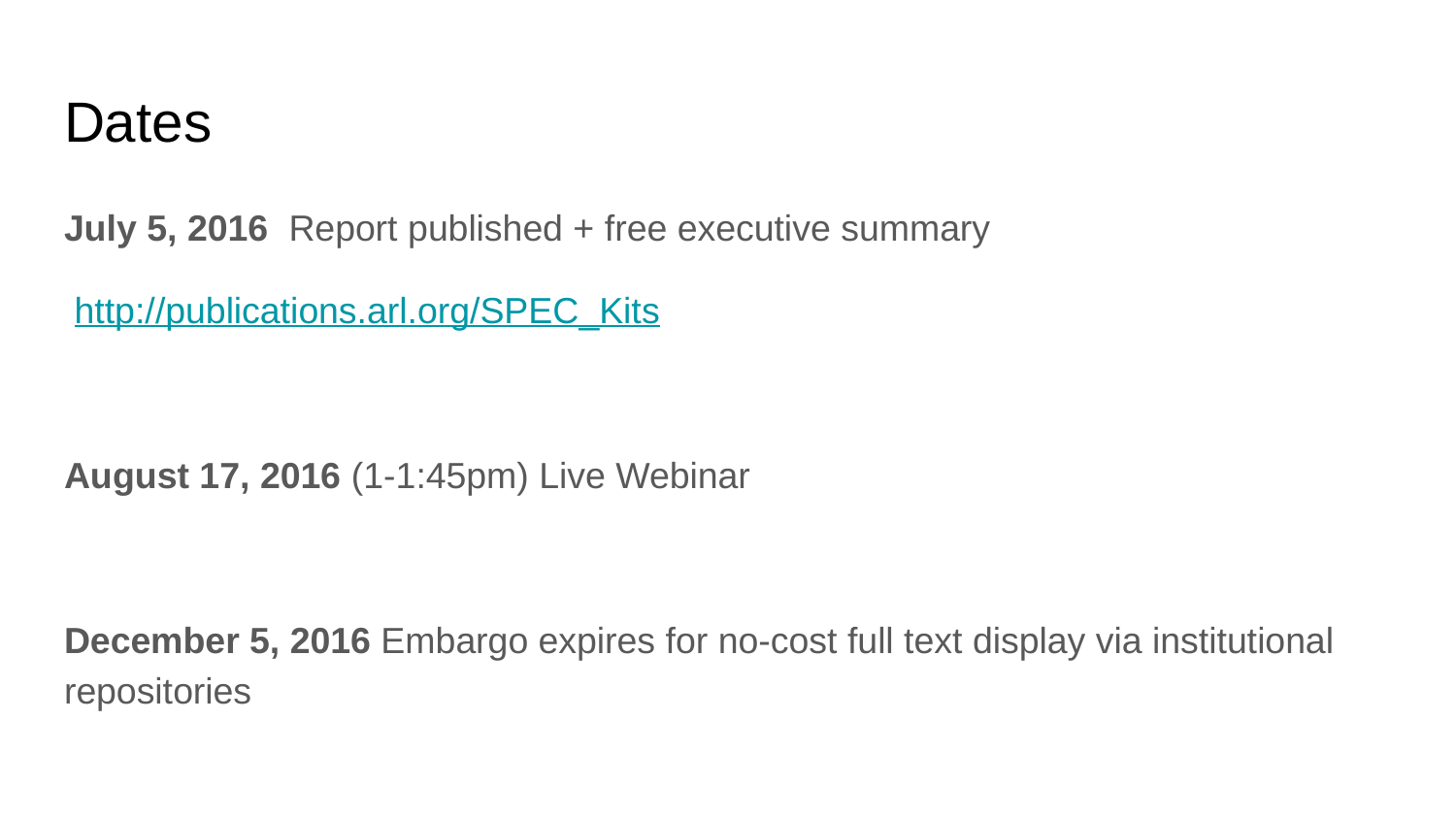

# Dates
July 5, 2016  Report published + free executive summary
 http://publications.arl.org/SPEC_Kits

August 17, 2016 (1-1:45pm) Live Webinar

December 5, 2016 Embargo expires for no-cost full text display via institutional repositories